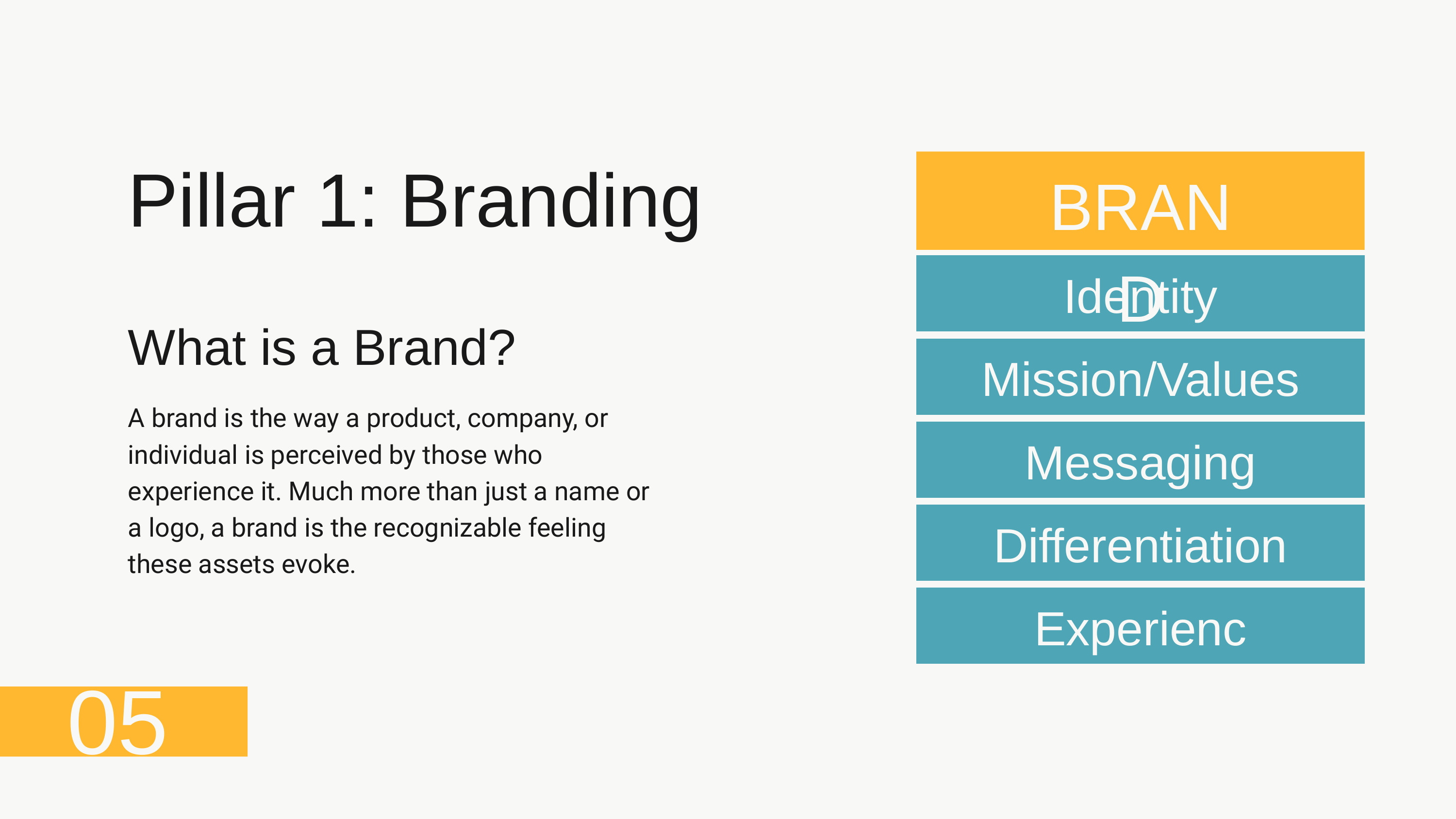

BRAND
Pillar 1: Branding

Identity
What is a Brand?

Mission/Values
A brand is the way a product, company, or individual is perceived by those who experience it. Much more than just a name or a logo, a brand is the recognizable feeling these assets evoke.

Messaging

Differentiation

Experience
05